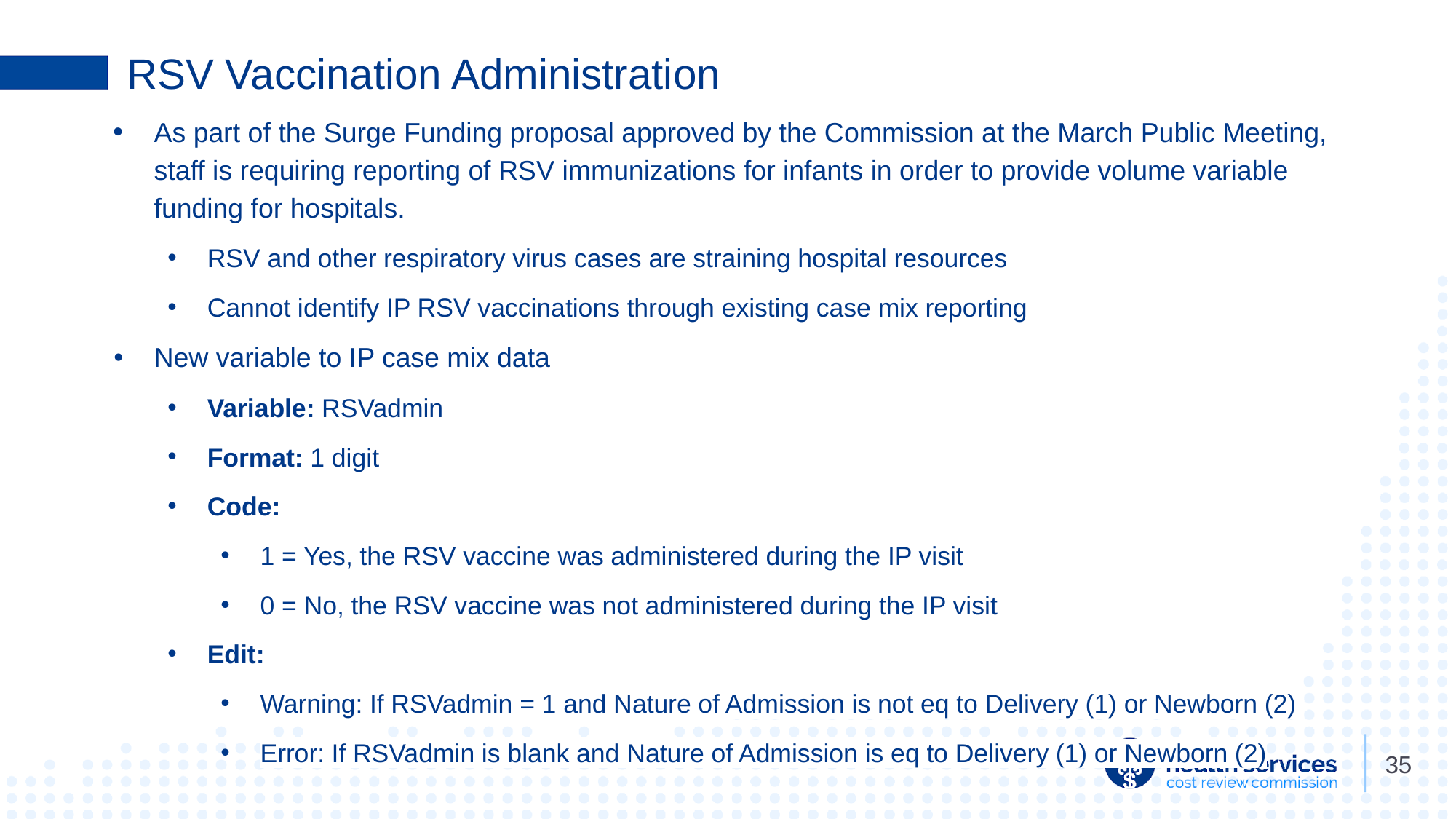

# RSV Vaccination Administration
As part of the Surge Funding proposal approved by the Commission at the March Public Meeting, staff is requiring reporting of RSV immunizations for infants in order to provide volume variable funding for hospitals.
RSV and other respiratory virus cases are straining hospital resources
Cannot identify IP RSV vaccinations through existing case mix reporting
New variable to IP case mix data
Variable: RSVadmin
Format: 1 digit
Code:
1 = Yes, the RSV vaccine was administered during the IP visit
0 = No, the RSV vaccine was not administered during the IP visit
Edit:
Warning: If RSVadmin = 1 and Nature of Admission is not eq to Delivery (1) or Newborn (2)
Error: If RSVadmin is blank and Nature of Admission is eq to Delivery (1) or Newborn (2)

35